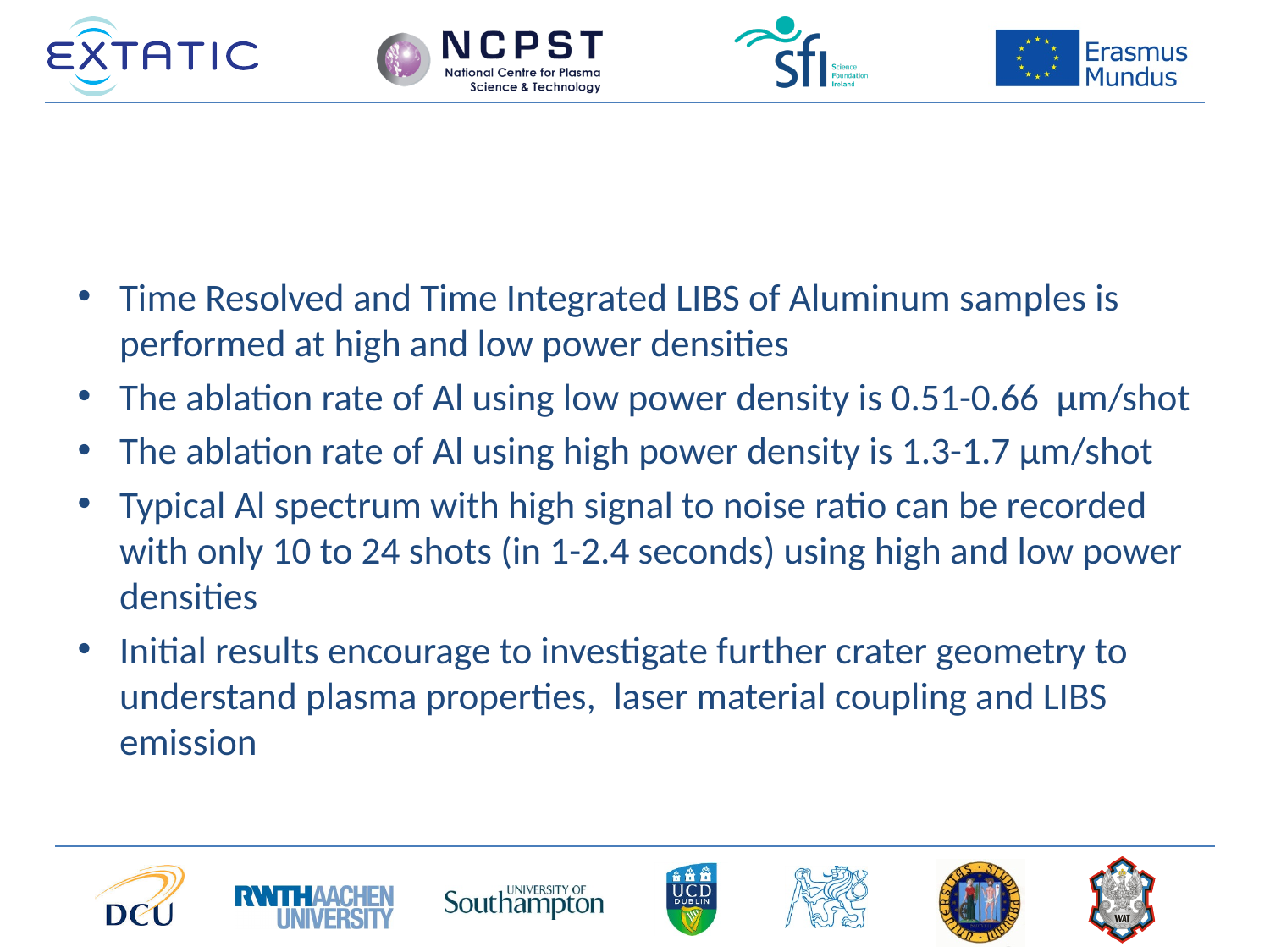

Time Resolved and Time Integrated LIBS of Aluminum samples is performed at high and low power densities
The ablation rate of Al using low power density is 0.51-0.66  µm/shot
The ablation rate of Al using high power density is 1.3-1.7 µm/shot
Typical Al spectrum with high signal to noise ratio can be recorded with only 10 to 24 shots (in 1-2.4 seconds) using high and low power densities
Initial results encourage to investigate further crater geometry to understand plasma properties,  laser material coupling and LIBS emission